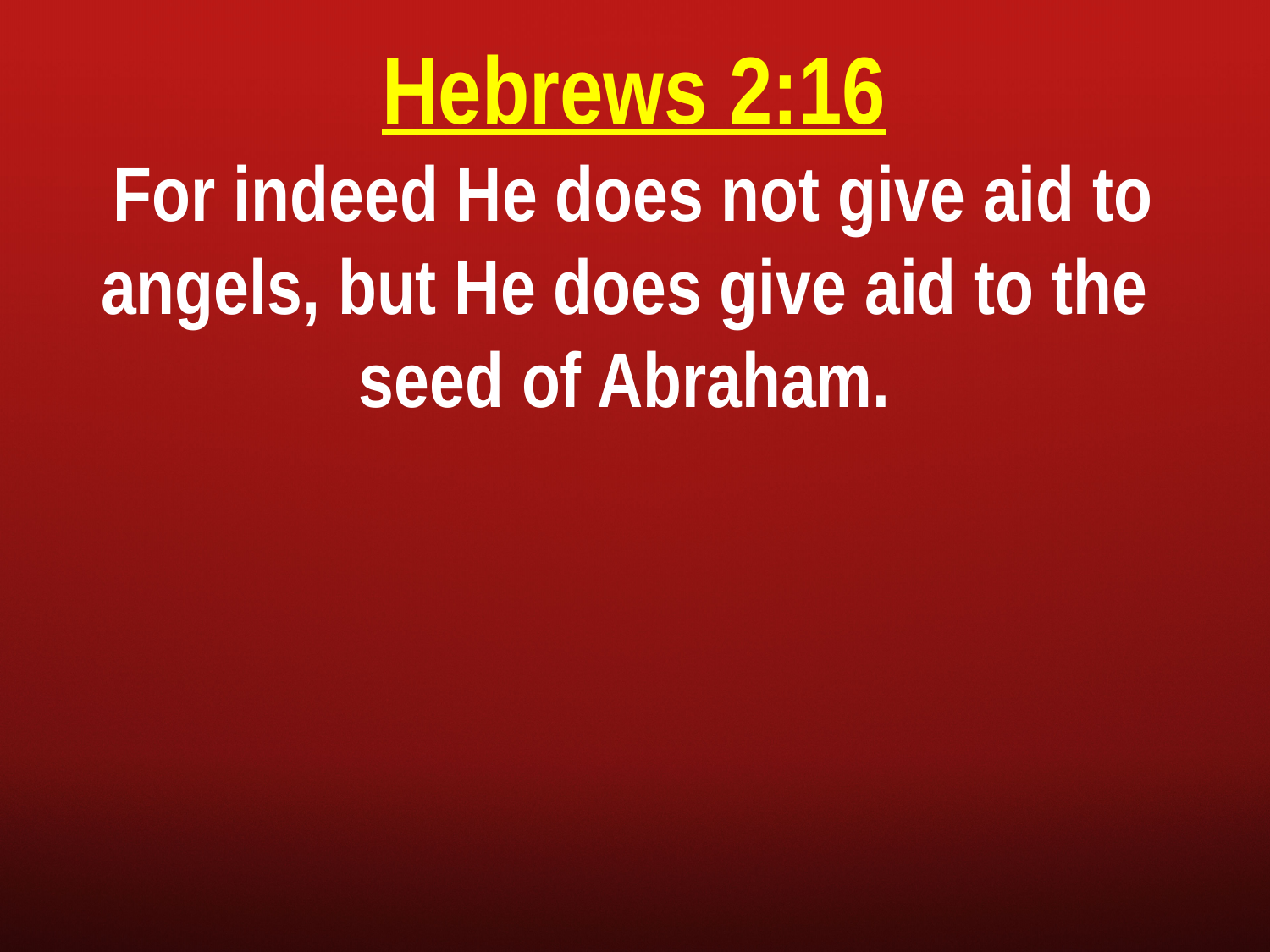

Hebrews 2:16
For indeed He does not give aid to angels, but He does give aid to the
seed of Abraham.